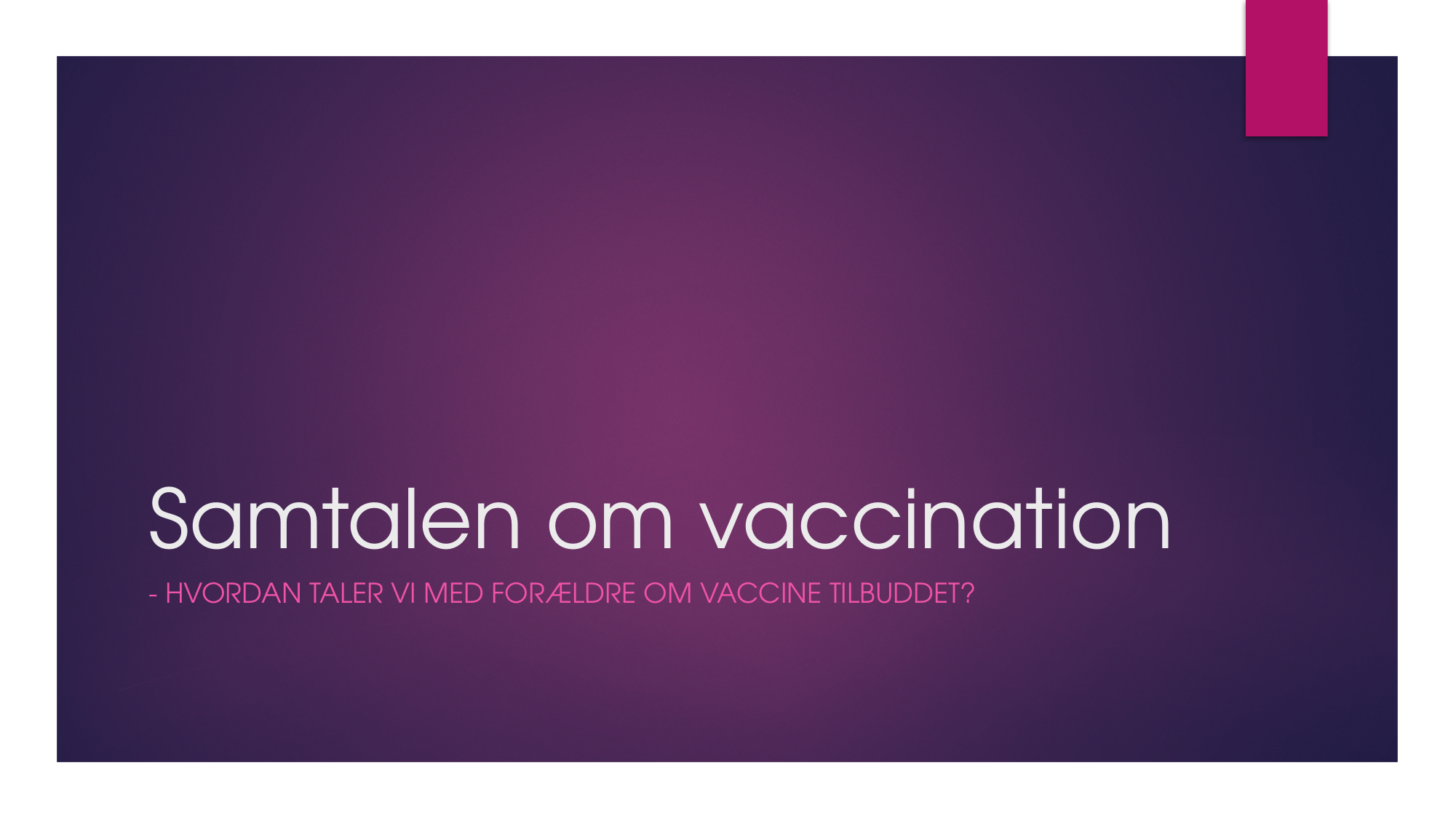

# Samtalen om vaccination
- Hvordan taler vi med forældre om vaccine tilbuddet?